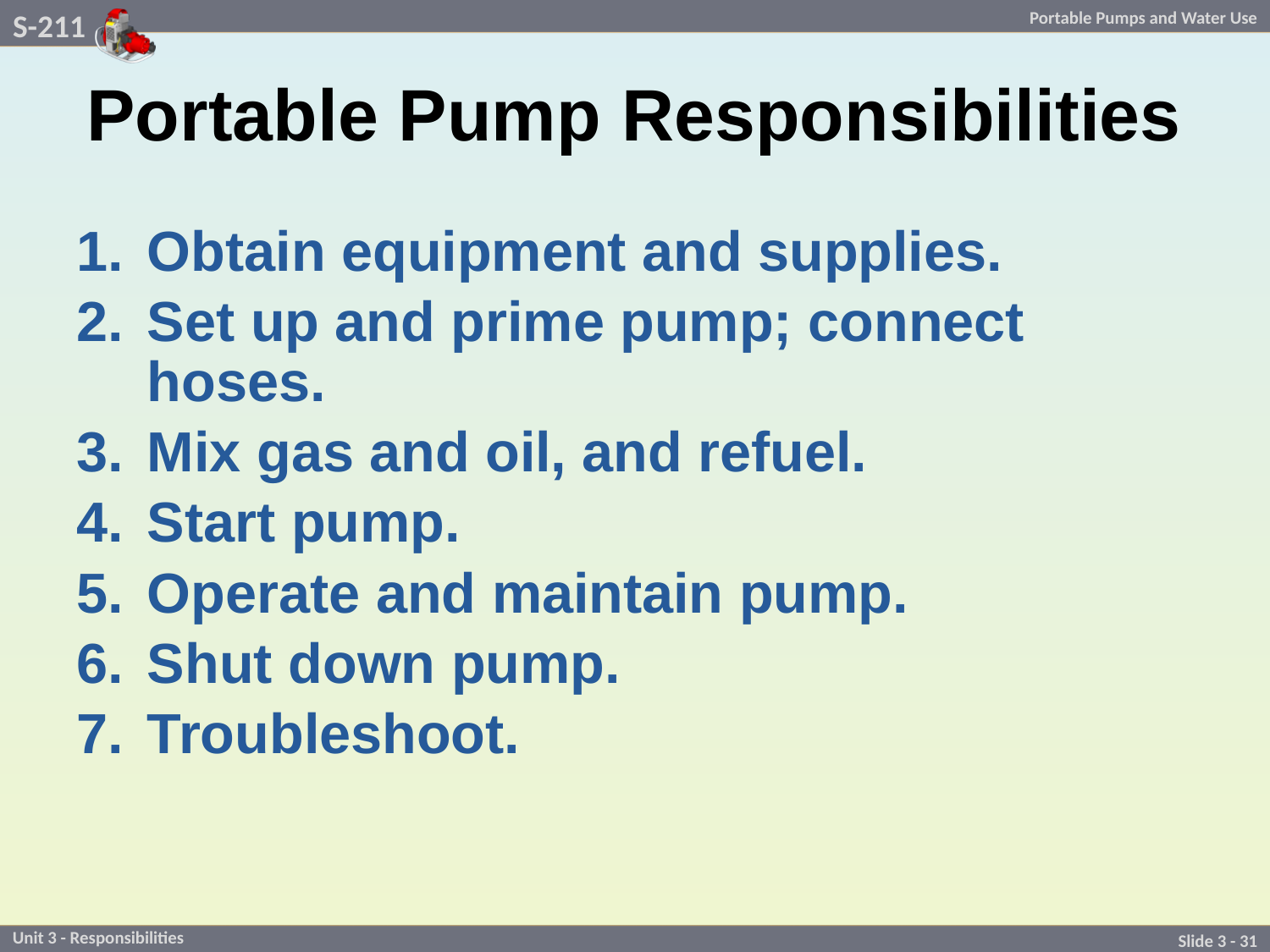

# Portable Pump Responsibilities
Obtain equipment and supplies.
Set up and prime pump; connect hoses.
Mix gas and oil, and refuel.
Start pump.
Operate and maintain pump.
Shut down pump.
Troubleshoot.